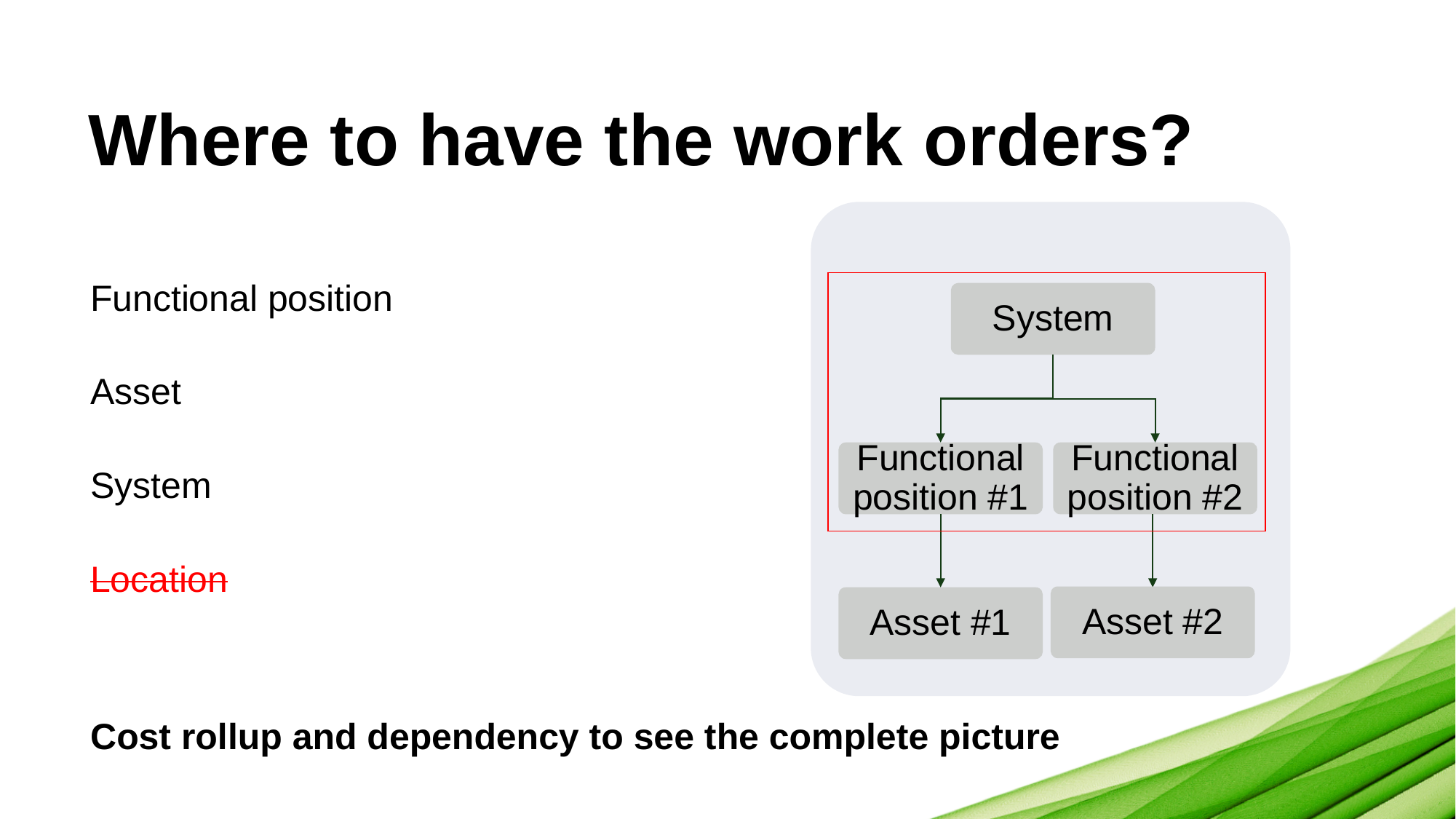

# Where to have the work orders?

System

Functional
position #1

Functional
position #2

Asset #2

Asset #1

Functional position
Asset
System
Location
Cost rollup and dependency to see the complete picture